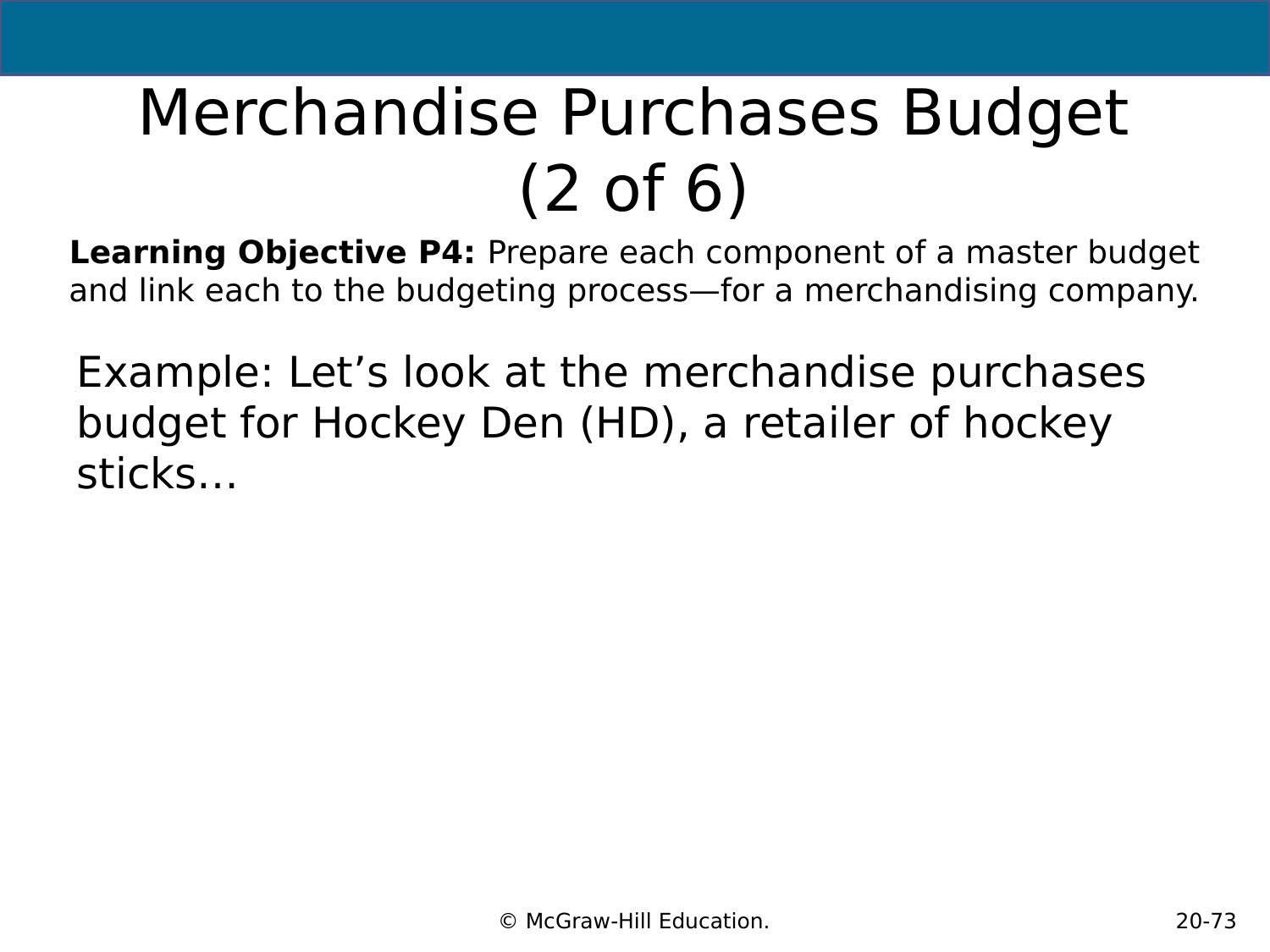

# Merchandise Purchases Budget (2 of 6)
Learning Objective P4: Prepare each component of a master budget and link each to the budgeting process—for a merchandising company.
Example: Let’s look at the merchandise purchases budget for Hockey Den (HD), a retailer of hockey sticks…